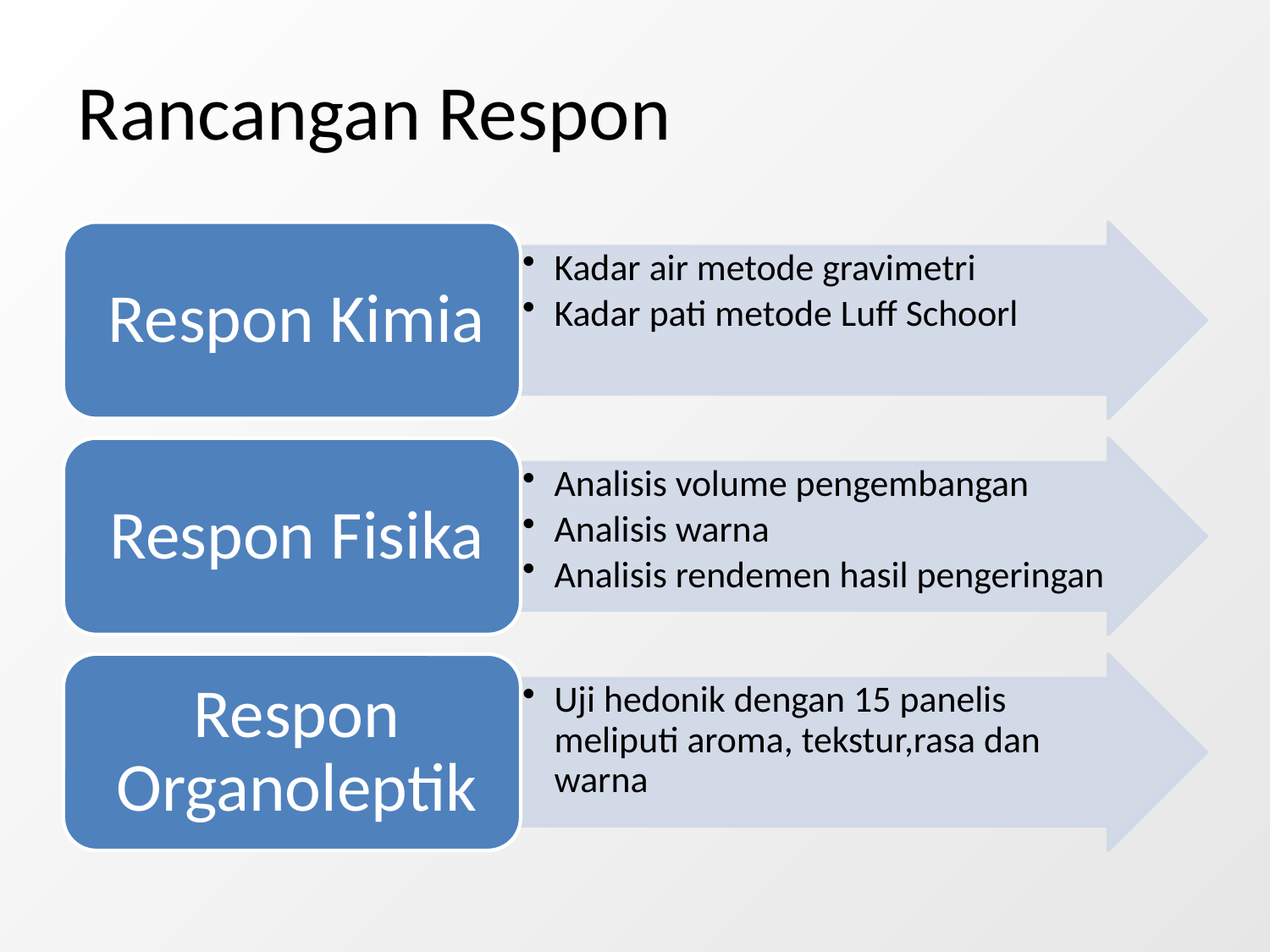

Rancangan Respon
Kadar air metode gravimetri
Kadar pati metode Luff Schoorl
Respon Kimia
Analisis volume pengembangan
Analisis warna
Analisis rendemen hasil pengeringan
Respon Fisika
Uji hedonik dengan 15 panelis meliputi aroma, tekstur,rasa dan warna
Respon Organoleptik